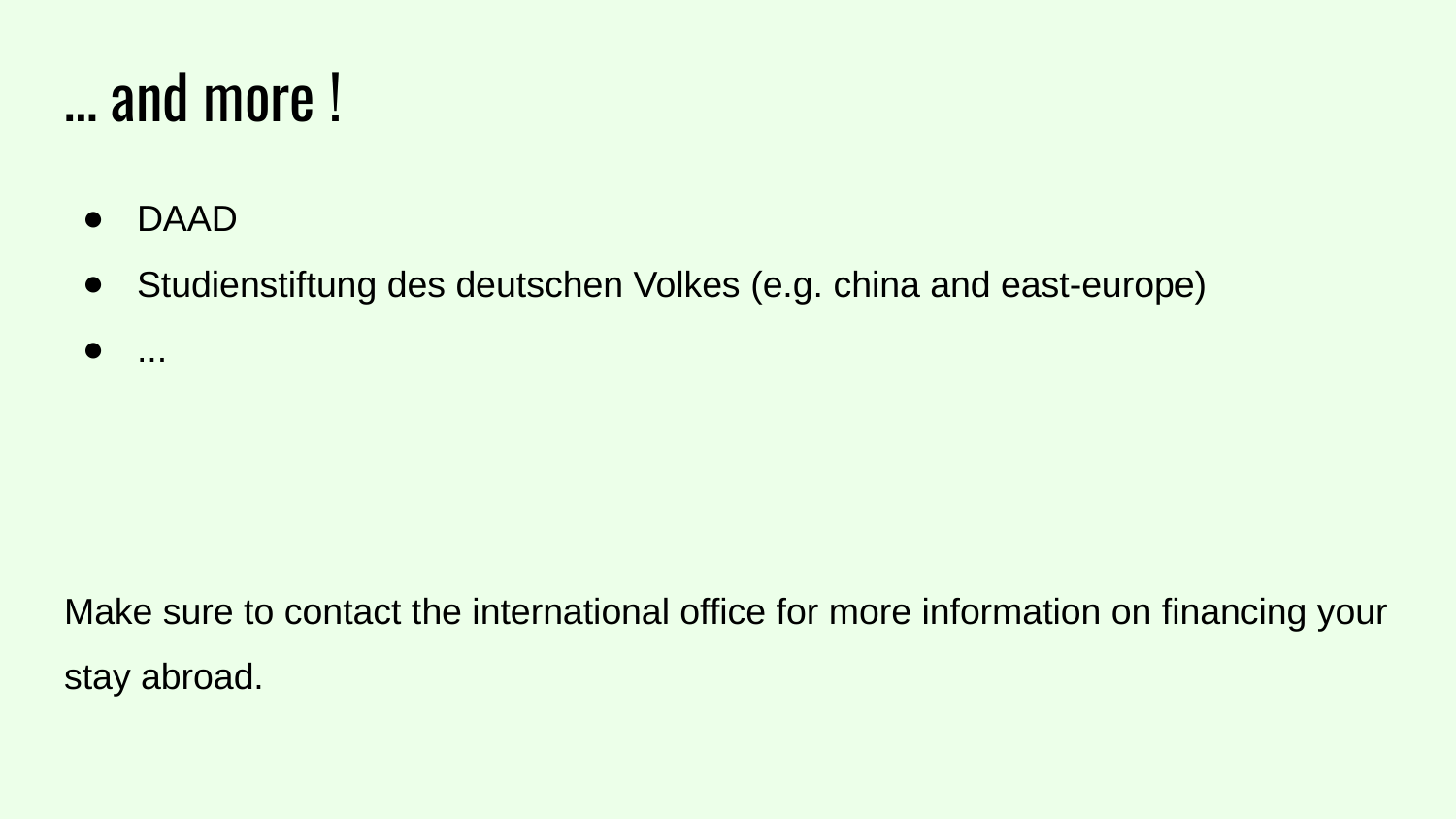

# … and more !
DAAD
Studienstiftung des deutschen Volkes (e.g. china and east-europe)
...

Make sure to contact the international office for more information on financing your stay abroad.